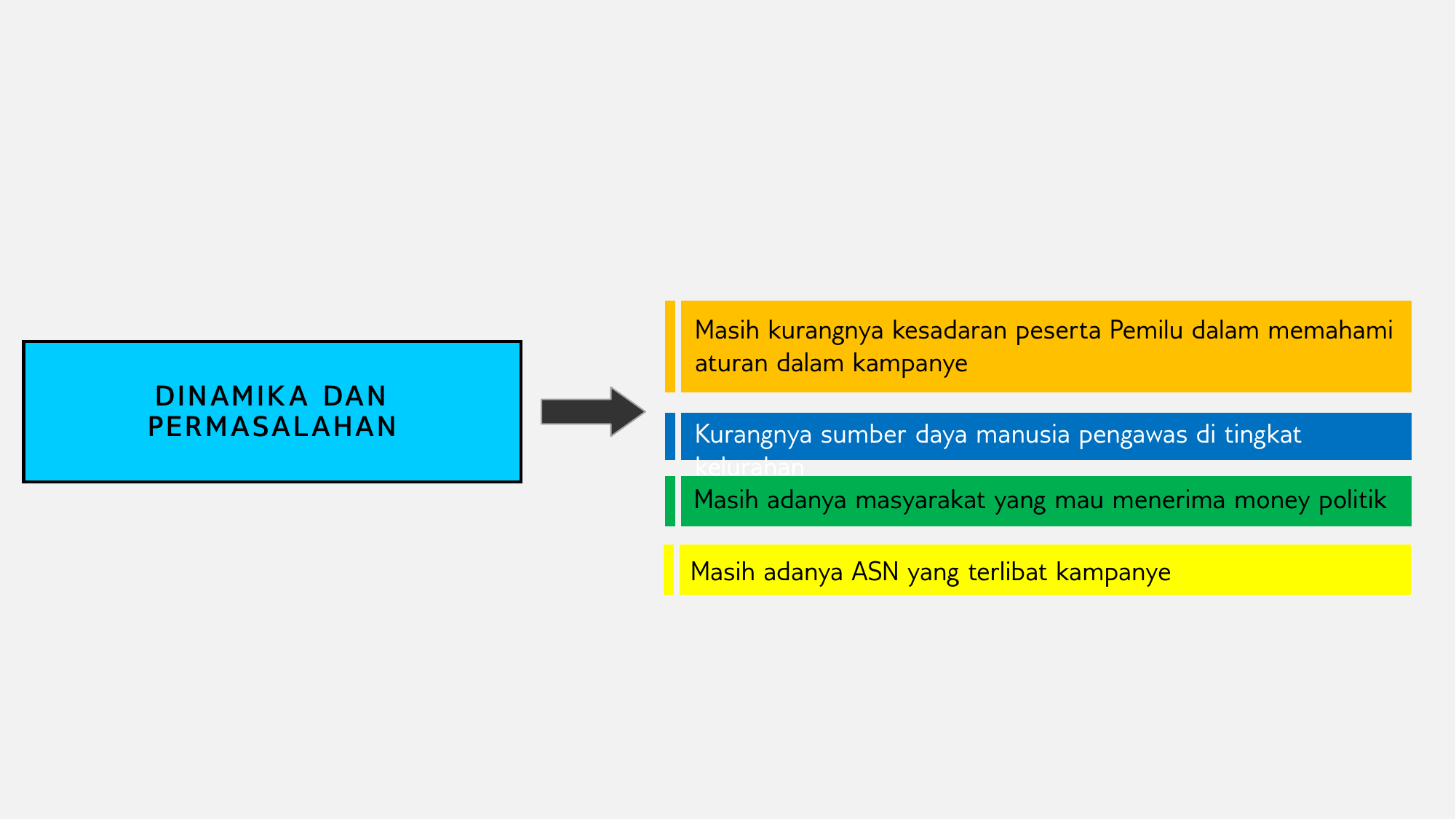

Masih kurangnya kesadaran peserta Pemilu dalam memahami aturan dalam kampanye
# DINAMIKA dan PERMASALAHAN

Kurangnya sumber daya manusia pengawas di tingkat kelurahan

Masih adanya masyarakat yang mau menerima money politik

Masih adanya ASN yang terlibat kampanye